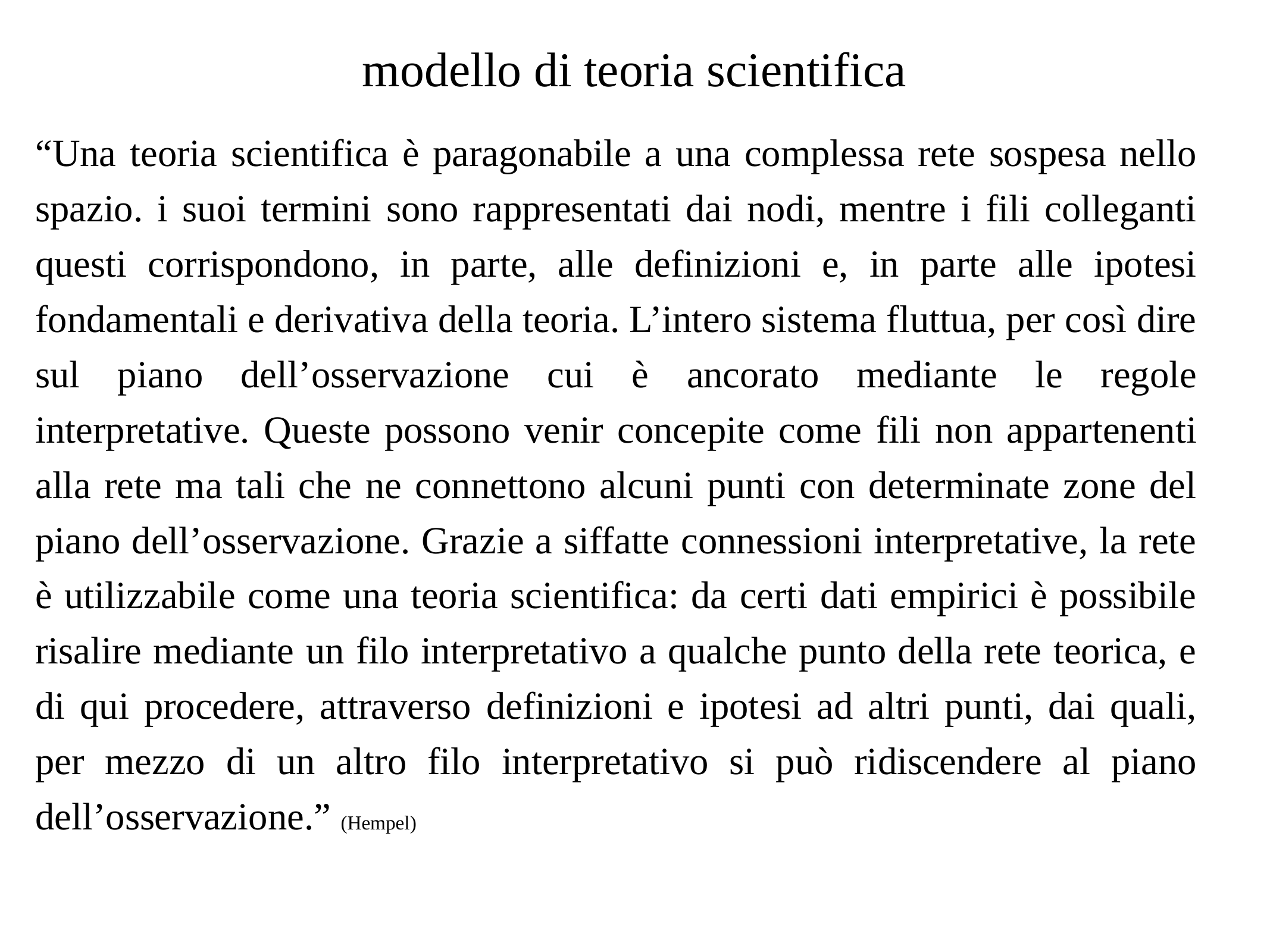

# modello di teoria scientifica
“Una teoria scientifica è paragonabile a una complessa rete sospesa nello spazio. i suoi termini sono rappresentati dai nodi, mentre i fili colleganti questi corrispondono, in parte, alle definizioni e, in parte alle ipotesi fondamentali e derivativa della teoria. L’intero sistema fluttua, per così dire sul piano dell’osservazione cui è ancorato mediante le regole interpretative. Queste possono venir concepite come fili non appartenenti alla rete ma tali che ne connettono alcuni punti con determinate zone del piano dell’osservazione. Grazie a siffatte connessioni interpretative, la rete è utilizzabile come una teoria scientifica: da certi dati empirici è possibile risalire mediante un filo interpretativo a qualche punto della rete teorica, e di qui procedere, attraverso definizioni e ipotesi ad altri punti, dai quali, per mezzo di un altro filo interpretativo si può ridiscendere al piano dell’osservazione.” (Hempel)